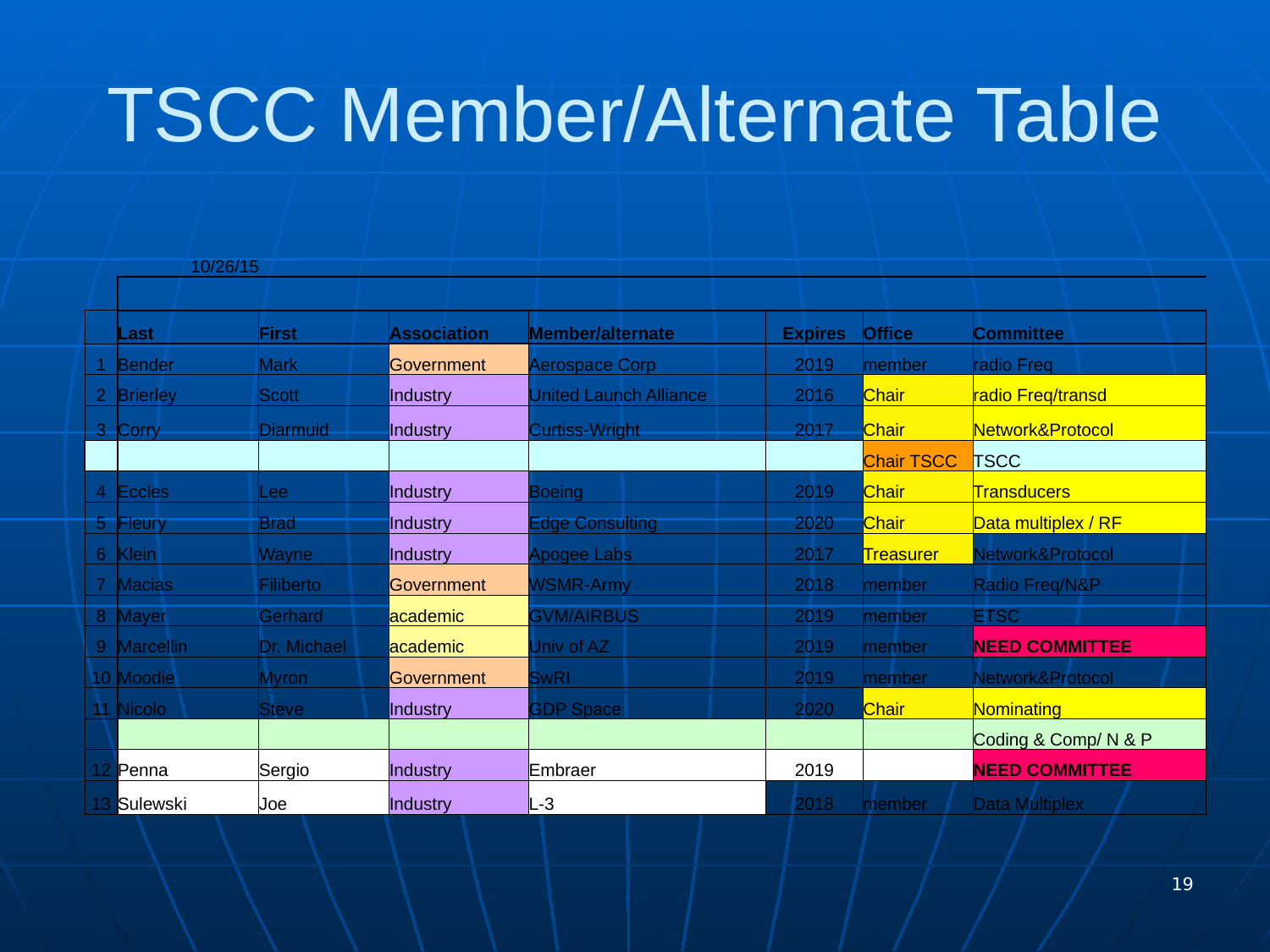

TSCC Member/Alternate Table
|  | 10/26/15 |  |  |  |  |  |  |
| --- | --- | --- | --- | --- | --- | --- | --- |
|  |  |  |  |  |  |  |  |
|  | Last | First | Association | Member/alternate | Expires | Office | Committee |
| 1 | Bender | Mark | Government | Aerospace Corp | 2019 | member | radio Freq |
| 2 | Brierley | Scott | Industry | United Launch Alliance | 2016 | Chair | radio Freq/transd |
| 3 | Corry | Diarmuid | Industry | Curtiss-Wright | 2017 | Chair | Network&Protocol |
|  |  |  |  |  |  | Chair TSCC | TSCC |
| 4 | Eccles | Lee | Industry | Boeing | 2019 | Chair | Transducers |
| 5 | Fleury | Brad | Industry | Edge Consulting | 2020 | Chair | Data multiplex / RF |
| 6 | Klein | Wayne | Industry | Apogee Labs | 2017 | Treasurer | Network&Protocol |
| 7 | Macias | Filiberto | Government | WSMR-Army | 2018 | member | Radio Freq/N&P |
| 8 | Mayer | Gerhard | academic | GVM/AIRBUS | 2019 | member | ETSC |
| 9 | Marcellin | Dr. Michael | academic | Univ of AZ | 2019 | member | NEED COMMITTEE |
| 10 | Moodie | Myron | Government | SwRI | 2019 | member | Network&Protocol |
| 11 | Nicolo | Steve | Industry | GDP Space | 2020 | Chair | Nominating |
|  |  |  |  |  |  |  | Coding & Comp/ N & P |
| 12 | Penna | Sergio | Industry | Embraer | 2019 |  | NEED COMMITTEE |
| 13 | Sulewski | Joe | Industry | L-3 | 2018 | member | Data Multiplex |
19